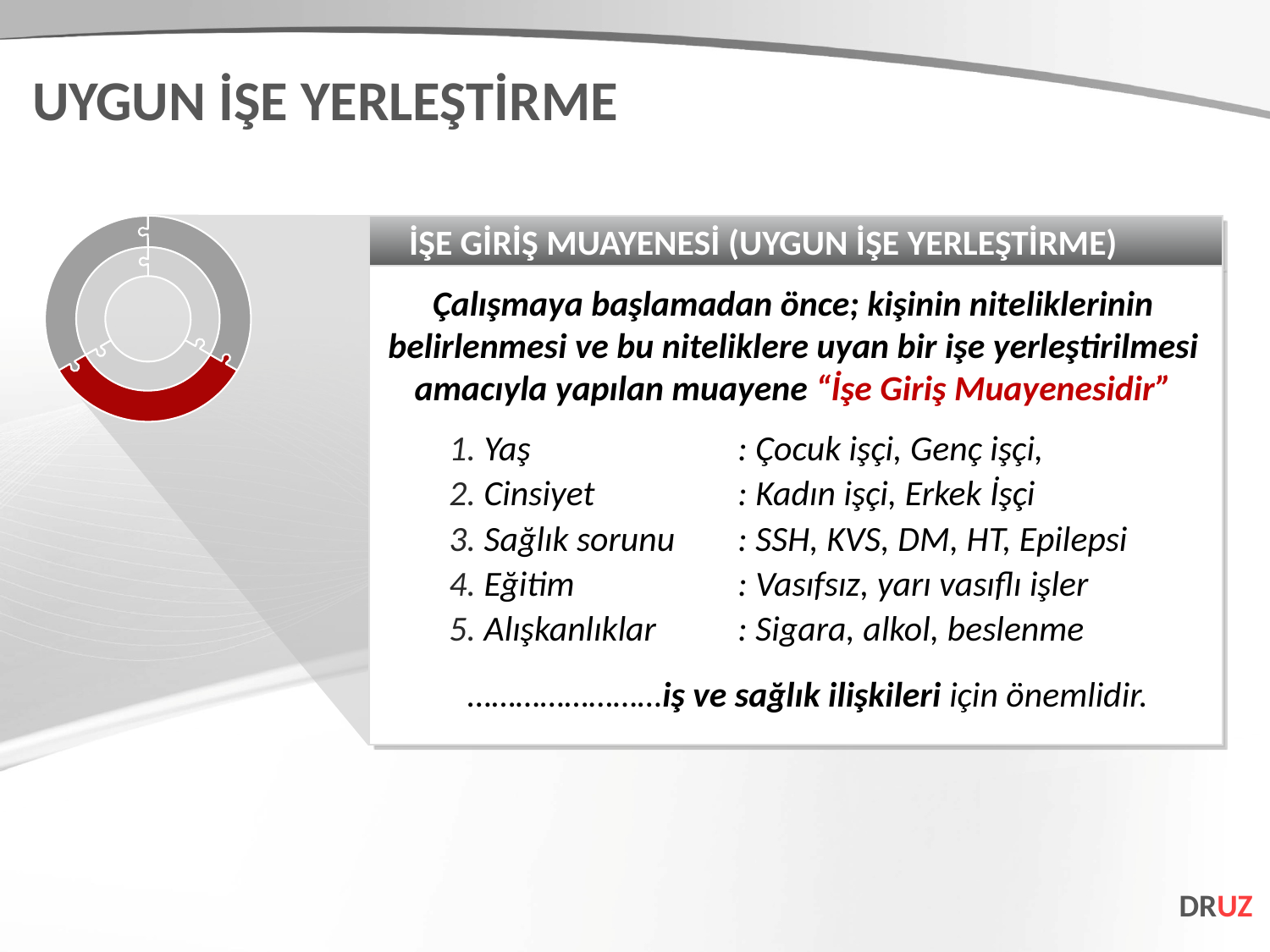

UYGUN İŞE YERLEŞTİRME

İŞE GİRİŞ MUAYENESİ (UYGUN İŞE YERLEŞTİRME)
Çalışmaya başlamadan önce; kişinin niteliklerinin belirlenmesi ve bu niteliklere uyan bir işe yerleştirilmesi amacıyla yapılan muayene “İşe Giriş Muayenesidir”

Yaş		: Çocuk işçi, Genç işçi,
Cinsiyet		: Kadın işçi, Erkek İşçi
Sağlık sorunu	: SSH, KVS, DM, HT, Epilepsi
Eğitim		: Vasıfsız, yarı vasıflı işler
Alışkanlıklar	: Sigara, alkol, beslenme

……………………iş ve sağlık ilişkileri için önemlidir.
DRUZ